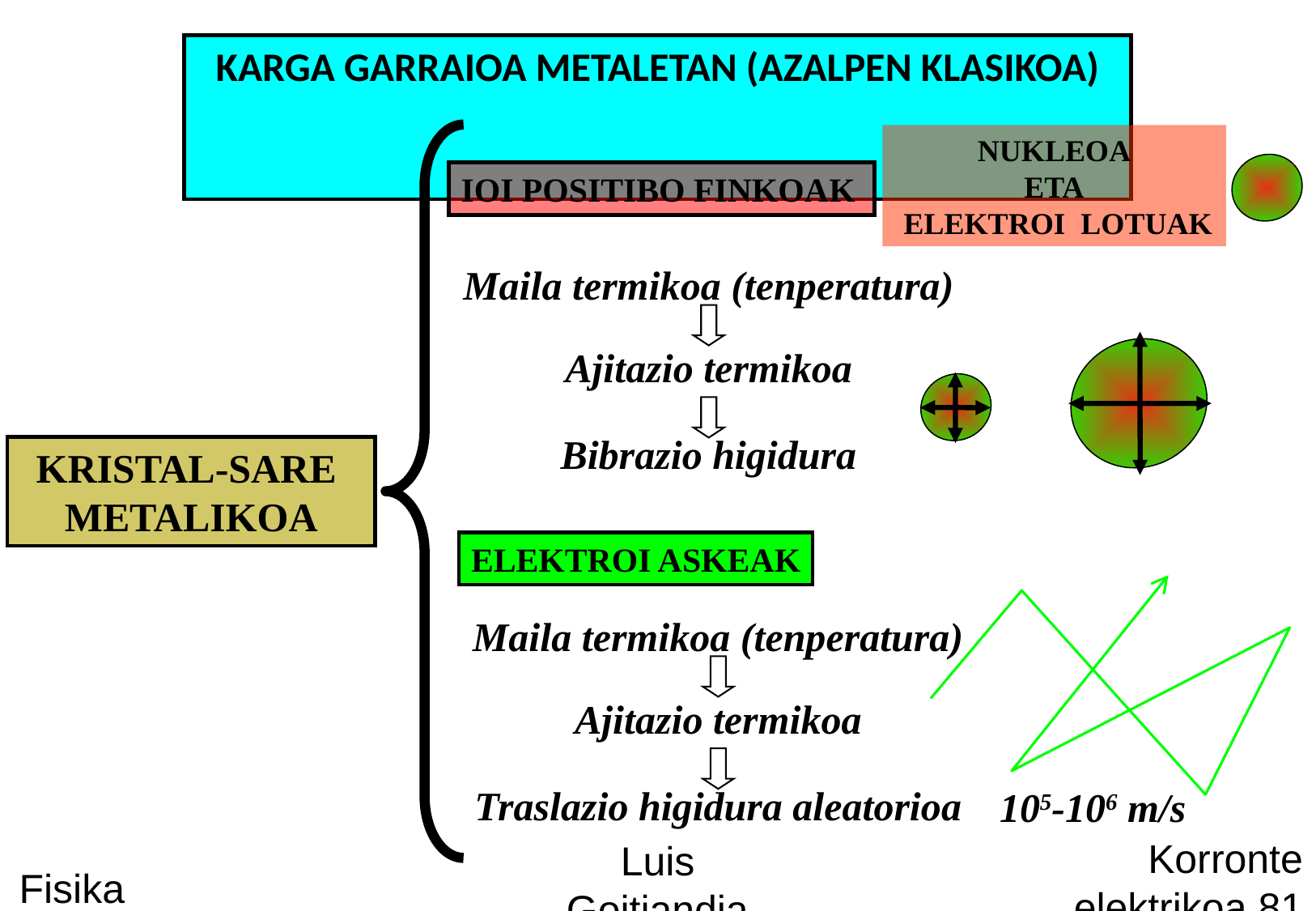

KARGA GARRAIOA METALETAN (AZALPEN KLASIKOA)

NUKLEOA
ETA
 ELEKTROI  LOTUAK

IOI POSITIBO FINKOAK
Maila termikoa (tenperatura)

Ajitazio termikoa

Bibrazio higidura
KRISTAL-SARE  METALIKOA
ELEKTROI ASKEAK

Maila termikoa (tenperatura)

Ajitazio termikoa

Traslazio higidura aleatorioa
105-106 m/s